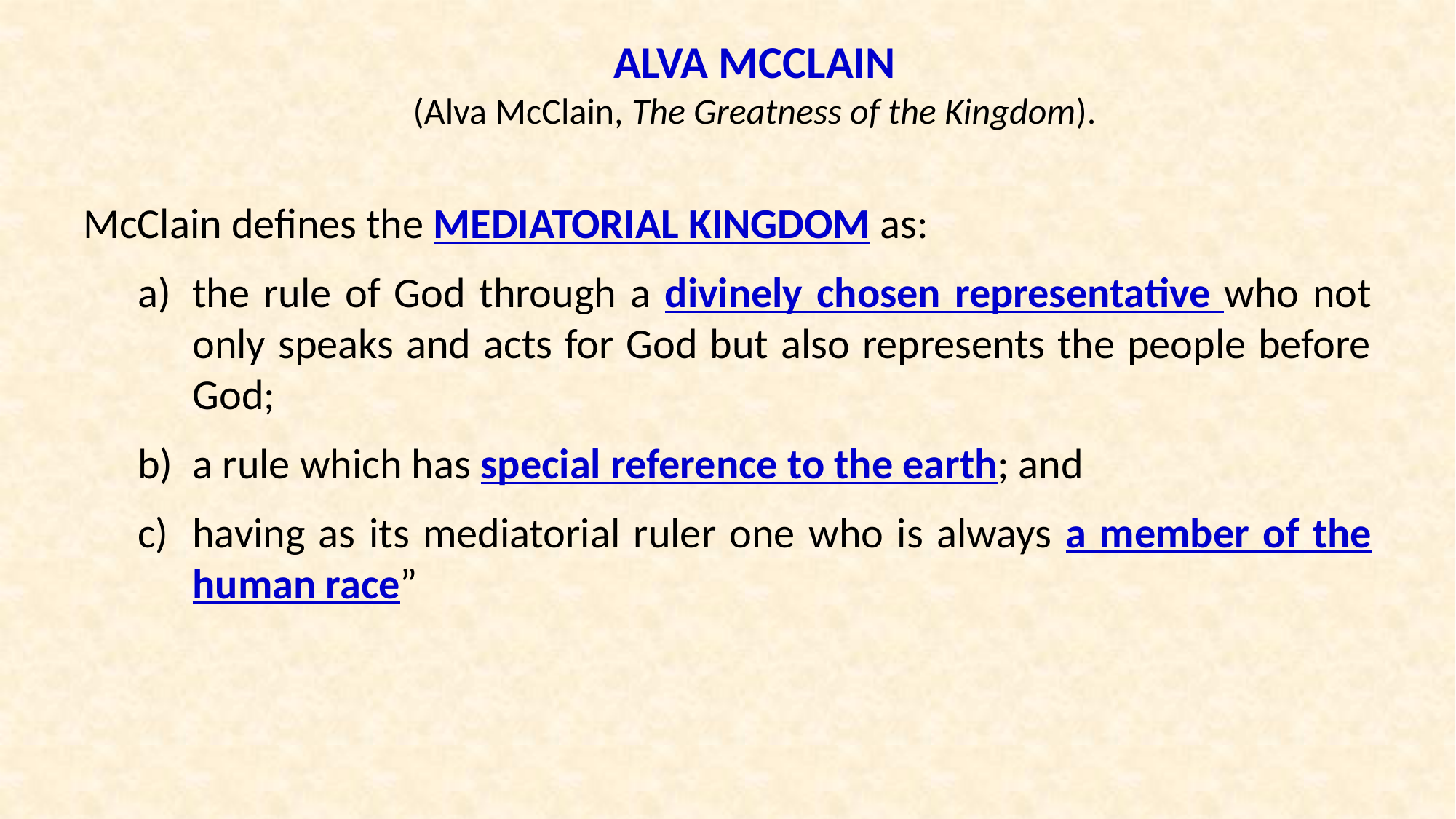

ALVA MCCLAIN
(Alva McClain, The Greatness of the Kingdom).
McClain defines the MEDIATORIAL KINGDOM as:
the rule of God through a divinely chosen representative who not only speaks and acts for God but also represents the people before God;
a rule which has special reference to the earth; and
having as its mediatorial ruler one who is always a member of the human race”